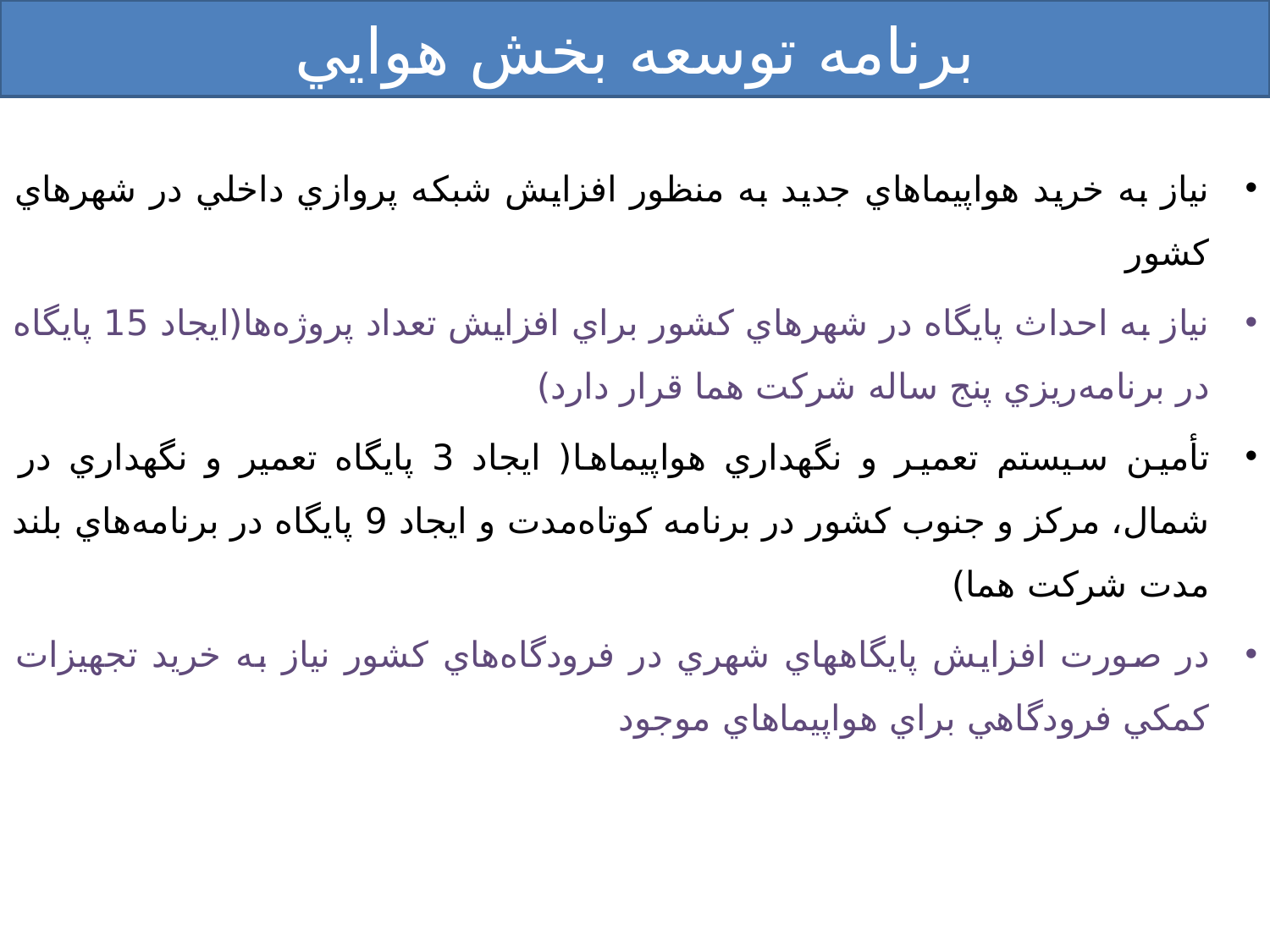

# برنامه توسعه بخش هوايي
نياز به خريد هواپيماهاي جديد به منظور افزايش شبكه پروازي داخلي در شهرهاي كشور
نياز به احداث پايگاه در شهرهاي كشور براي افزايش تعداد پروژه‌ها(ايجاد 15 پايگاه در برنامه‌ريزي پنج ساله شركت هما قرار دارد)
تأمين سيستم تعمير و نگهداري هواپيماها( ايجاد 3 پايگاه تعمير و نگهداري در شمال، مركز و جنوب كشور در برنامه كوتاه‌مدت و ايجاد 9 پايگاه در برنامه‌هاي بلند مدت شركت هما)
در صورت افزايش پايگاه­هاي شهري در فرودگاه‌هاي كشور نياز به خريد تجهيزات كمكي فرودگاهي براي هواپيماهاي موجود